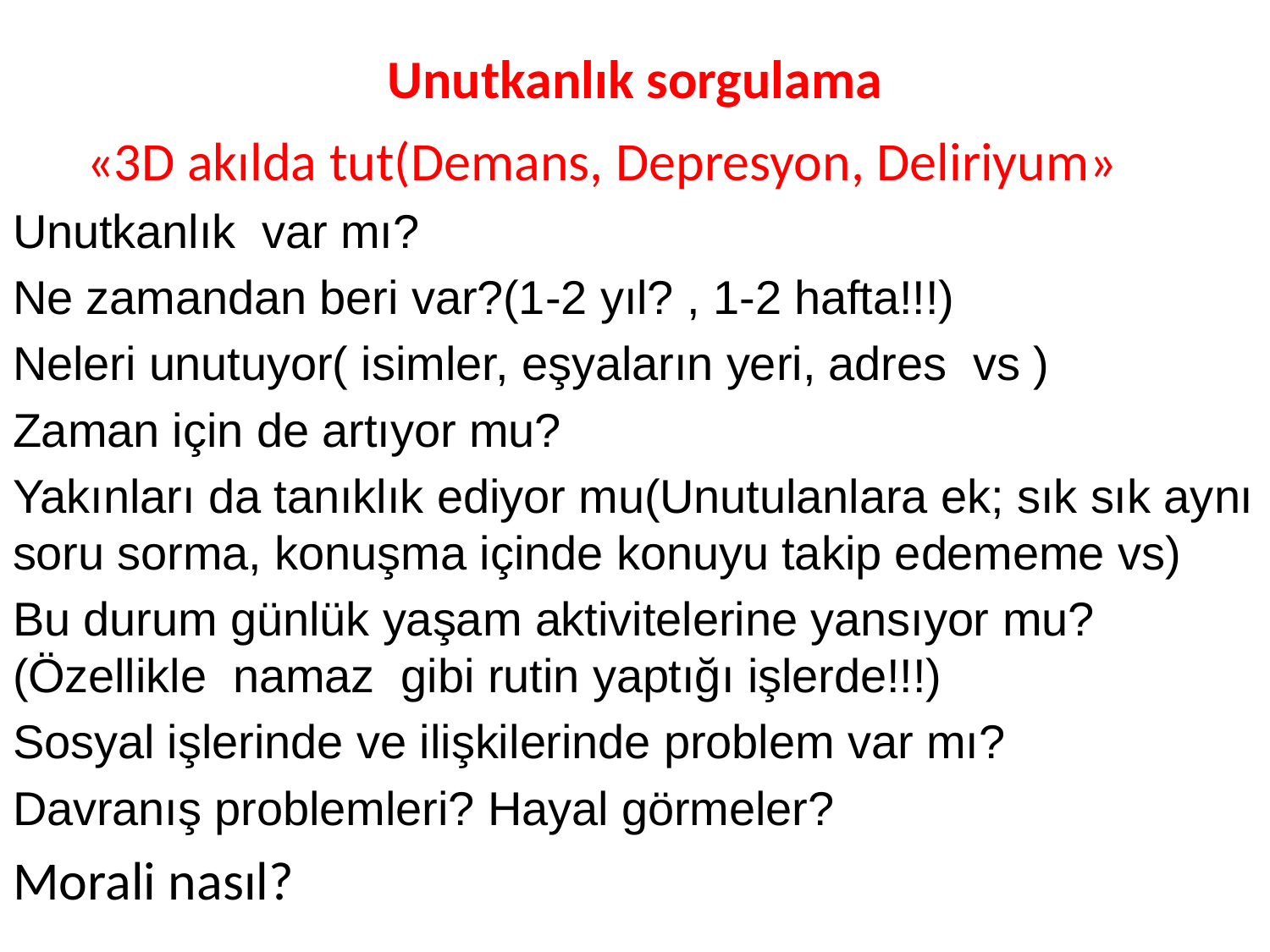

# Unutkanlık sorgulama
      «3D akılda tut(Demans, Depresyon, Deliriyum»
Unutkanlık  var mı?
Ne zamandan beri var?(1-2 yıl? , 1-2 hafta!!!)
Neleri unutuyor( isimler, eşyaların yeri, adres  vs )
Zaman için de artıyor mu?
Yakınları da tanıklık ediyor mu(Unutulanlara ek; sık sık aynı soru sorma, konuşma içinde konuyu takip edememe vs)
Bu durum günlük yaşam aktivitelerine yansıyor mu?(Özellikle  namaz  gibi rutin yaptığı işlerde!!!)
Sosyal işlerinde ve ilişkilerinde problem var mı?
Davranış problemleri? Hayal görmeler?
Morali nasıl?